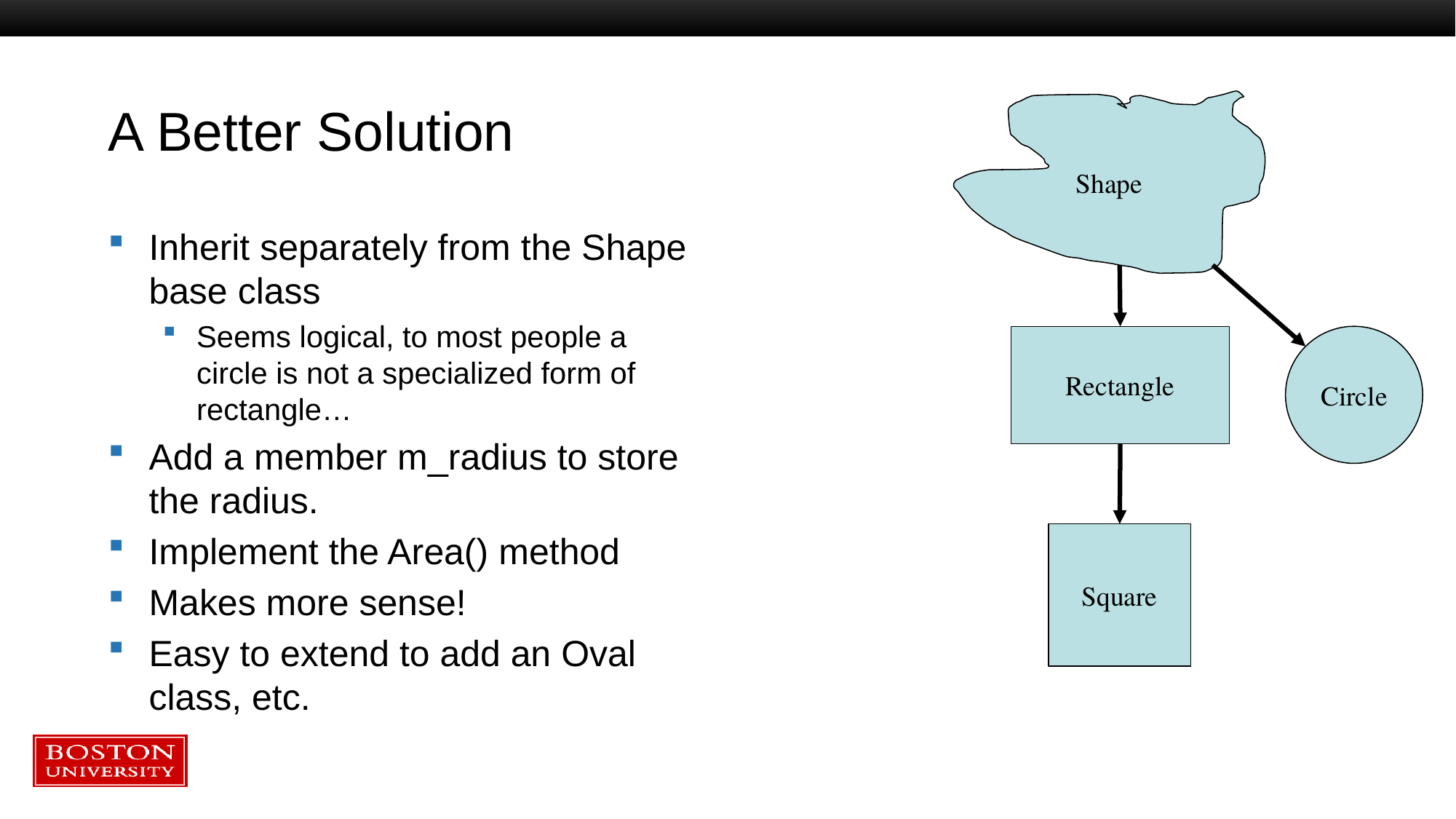

# A Better Solution
Shape
Inherit separately from the Shape base class
Seems logical, to most people a circle is not a specialized form of rectangle…
Add a member m_radius to store the radius.
Implement the Area() method
Makes more sense!
Easy to extend to add an Oval class, etc.
Rectangle
Circle
Square